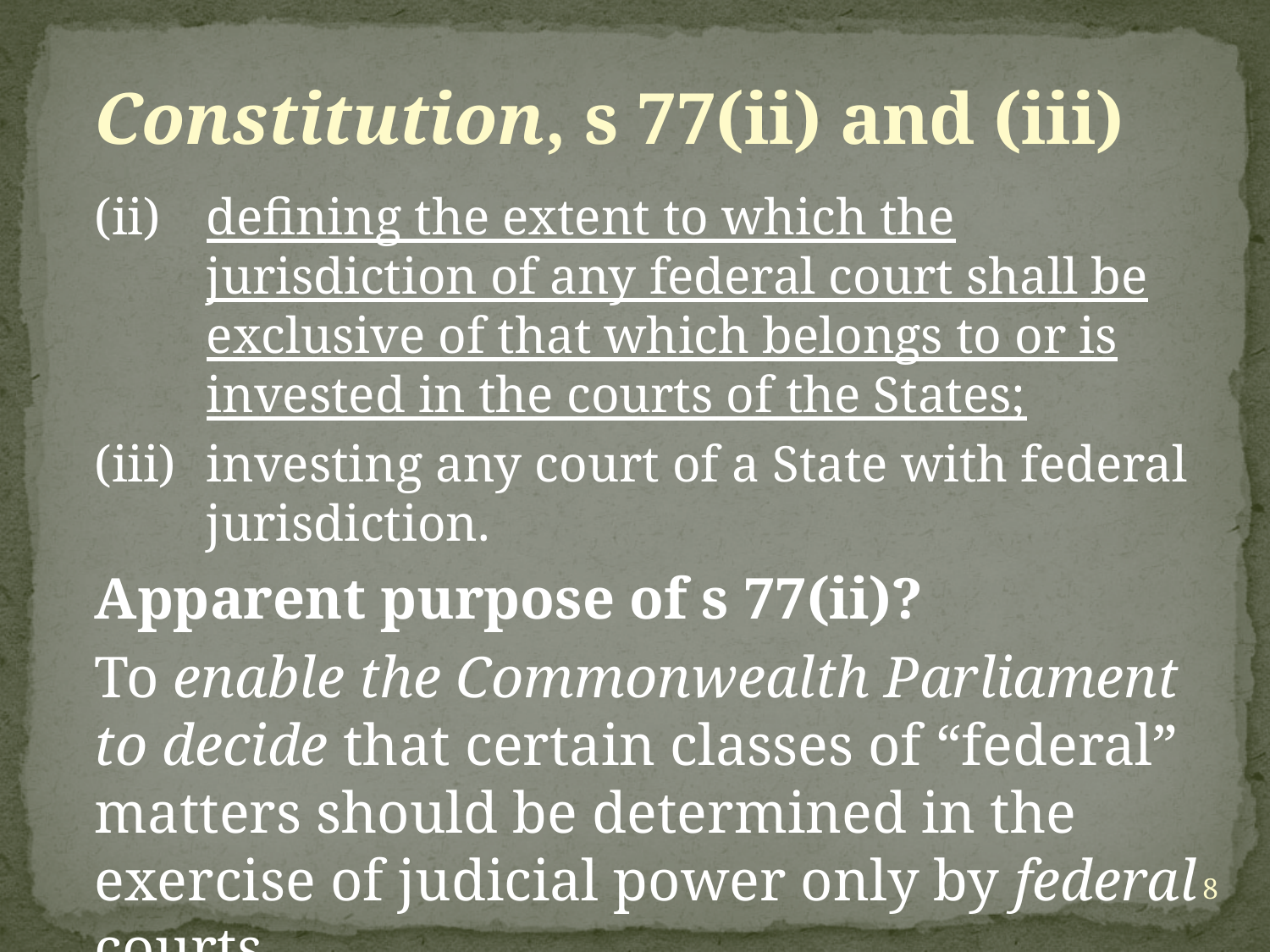

Constitution, s 77(ii) and (iii)

defining the extent to which the jurisdiction of any federal court shall be exclusive of that which belongs to or is invested in the courts of the States;
investing any court of a State with federal jurisdiction.
Apparent purpose of s 77(ii)?
To enable the Commonwealth Parliament to decide that certain classes of “federal” matters should be determined in the exercise of judicial power only by federal courts.
8